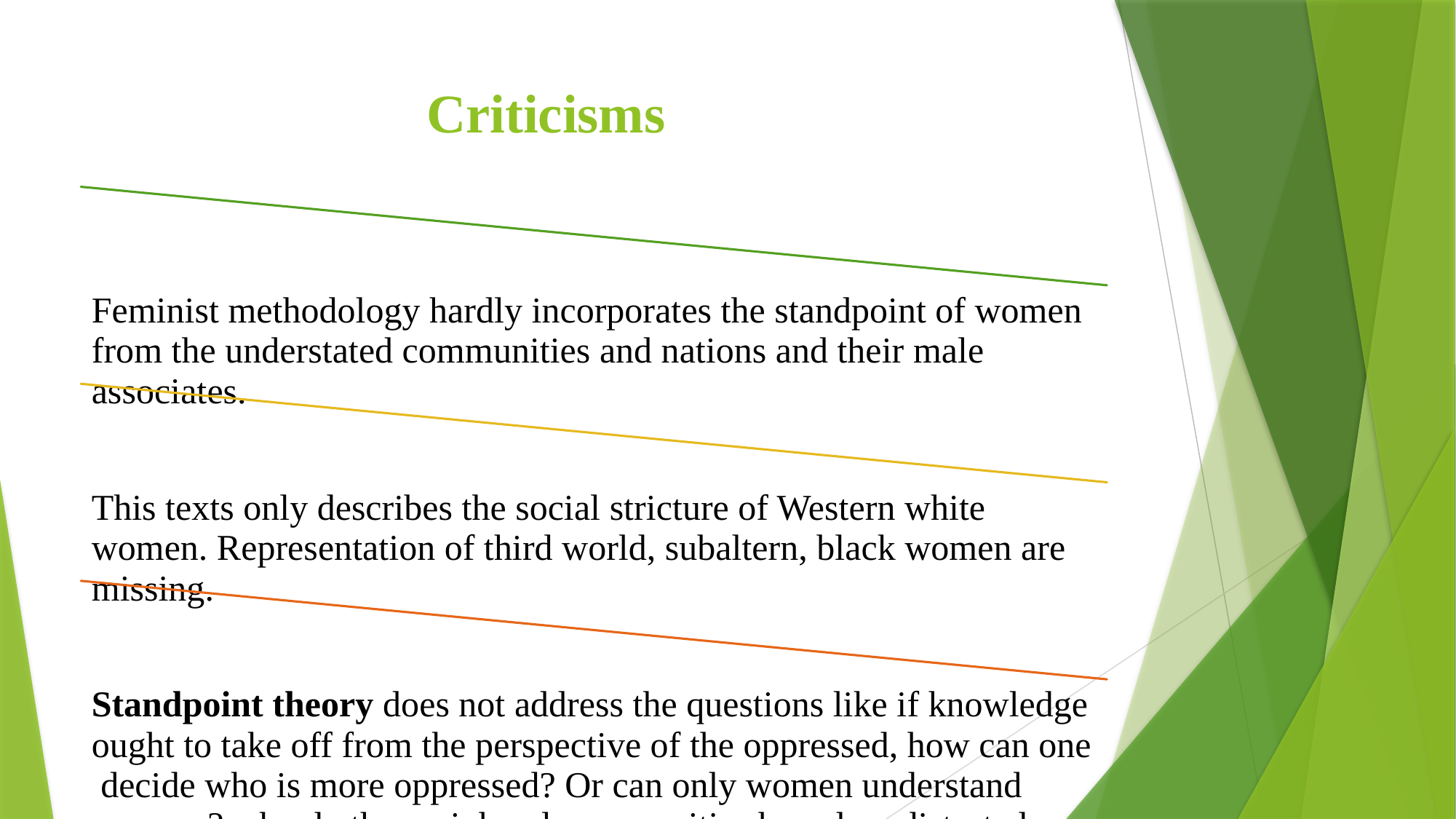

# Criticisms
Feminist methodology hardly incorporates the standpoint of women from the understated communities and nations and their male associates.
This texts only describes the social stricture of Western white women. Representation of third world, subaltern, black women are missing.